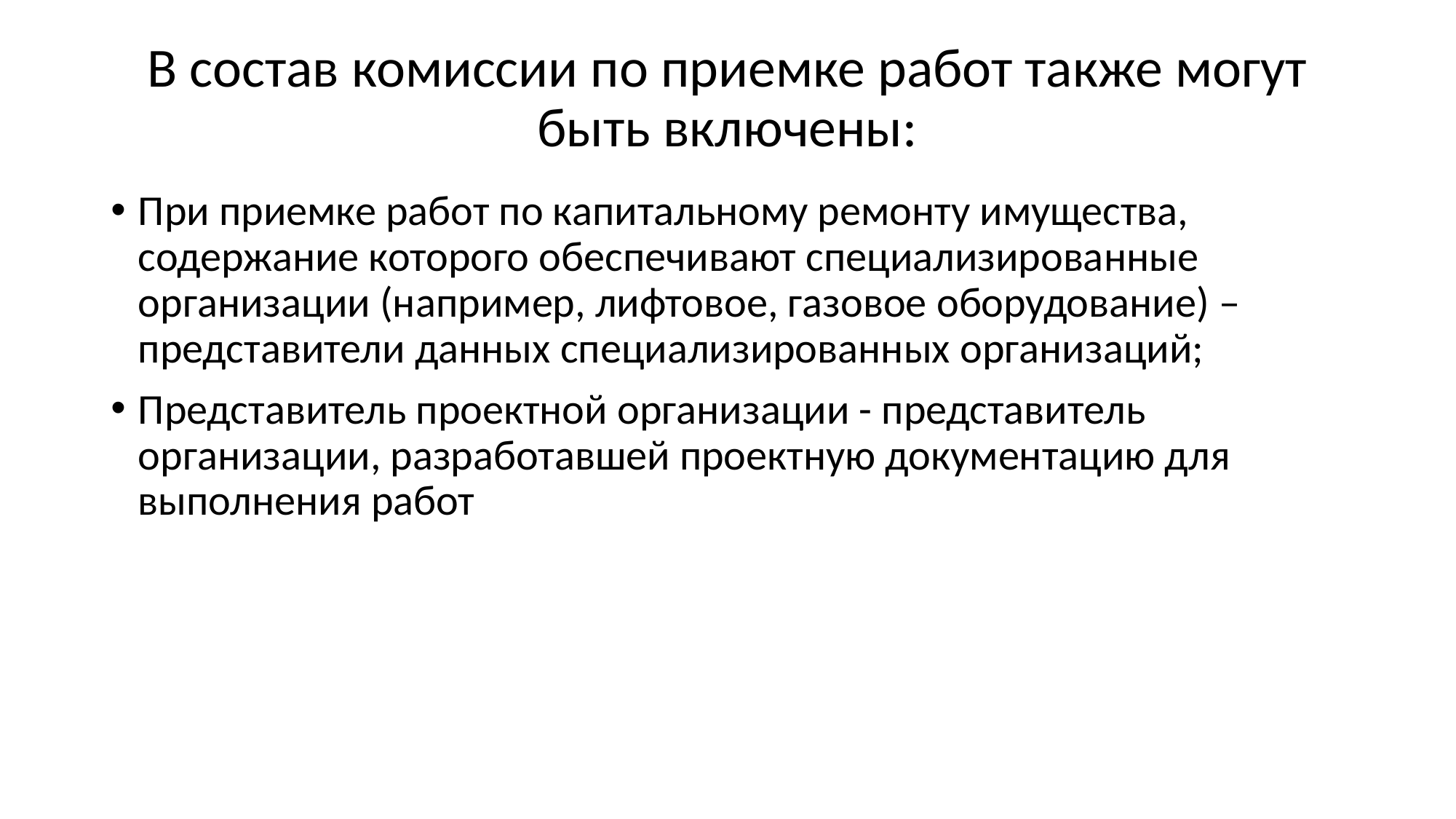

# В состав комиссии по приемке работ также могут быть включены:
При приемке работ по капитальному ремонту имущества, содержание которого обеспечивают специализированные организации (например, лифтовое, газовое оборудование) – представители данных специализированных организаций;
Представитель проектной организации - представитель организации, разработавшей проектную документацию для выполнения работ